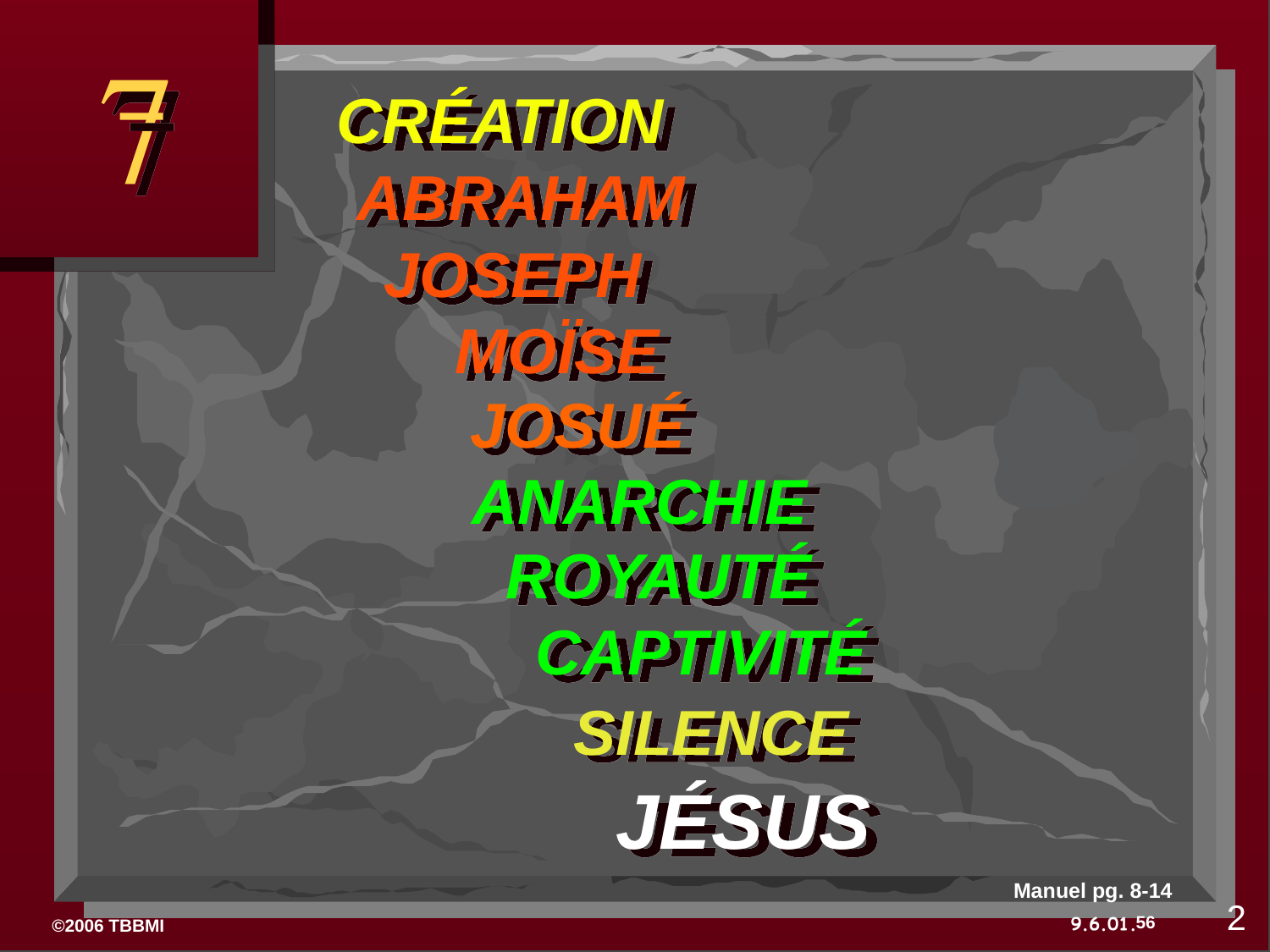

7
CRÉATION

ABRAHAM
JOSEPH

MOÏSE

JOSUÉ
ANARCHIE
ROYAUTÉ
CAPTIVITÉ
SILENCE
JÉSUS

Manuel pg. 8-14
2

56